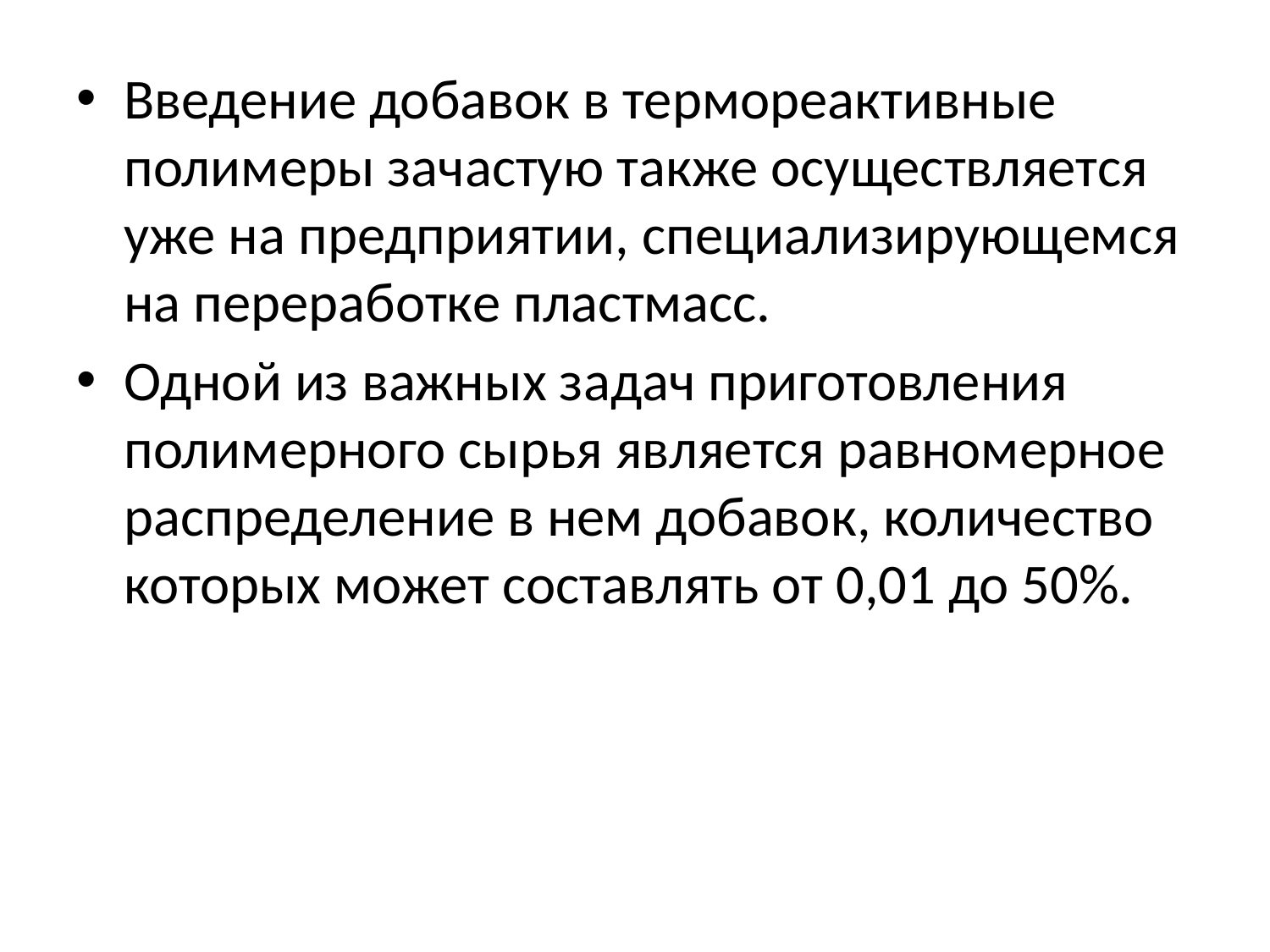

Введение добавок в термореактивные полимеры зачастую также осуществляется уже на предприятии, специализирующемся на переработке пластмасс.
Одной из важных задач приготовления полимерного сырья является равномерное распределение в нем добавок, количество которых может составлять от 0,01 до 50%.